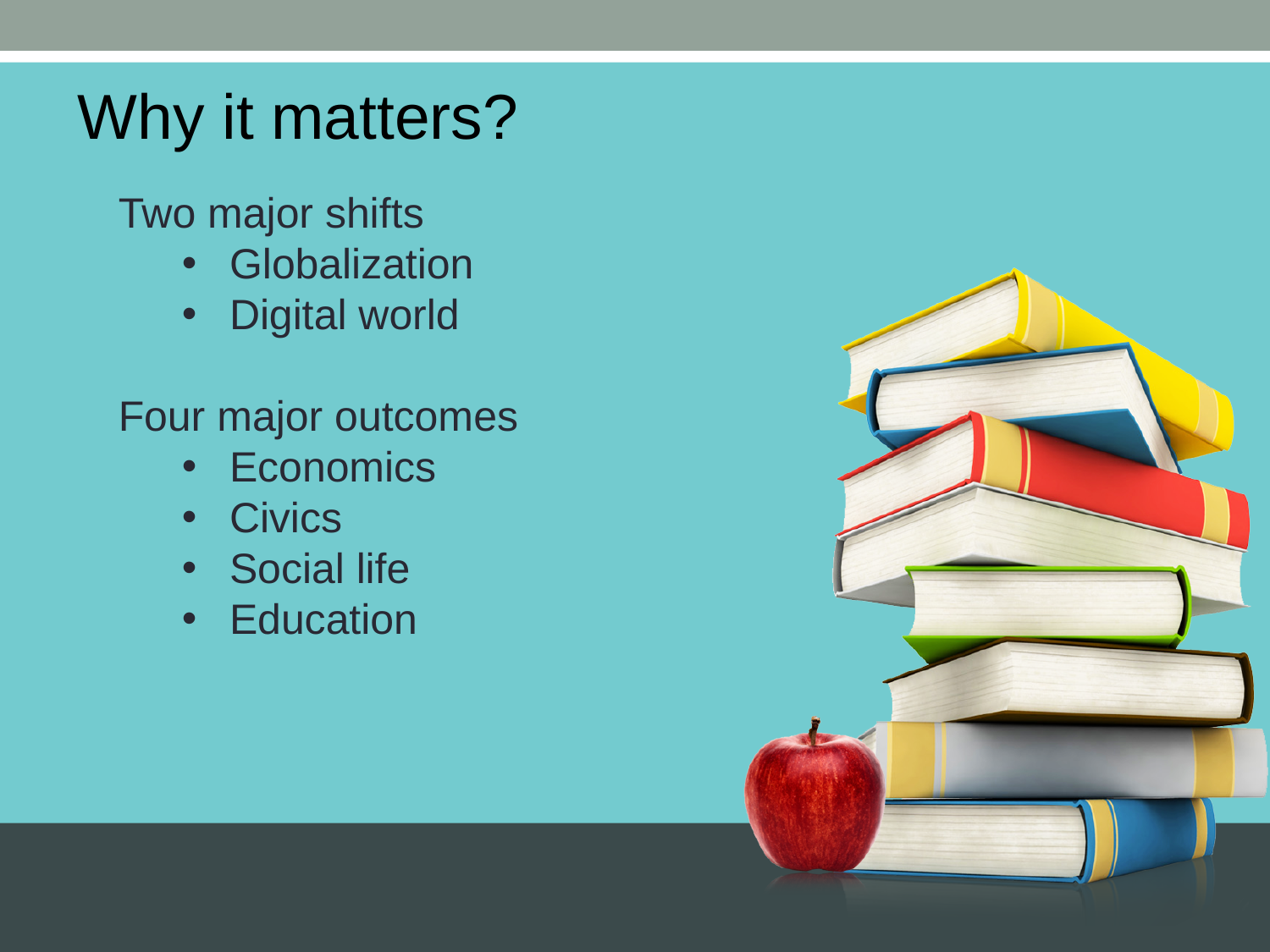

Why it matters?
Two major shifts
Globalization
Digital world

Four major outcomes
Economics
Civics
Social life
Education